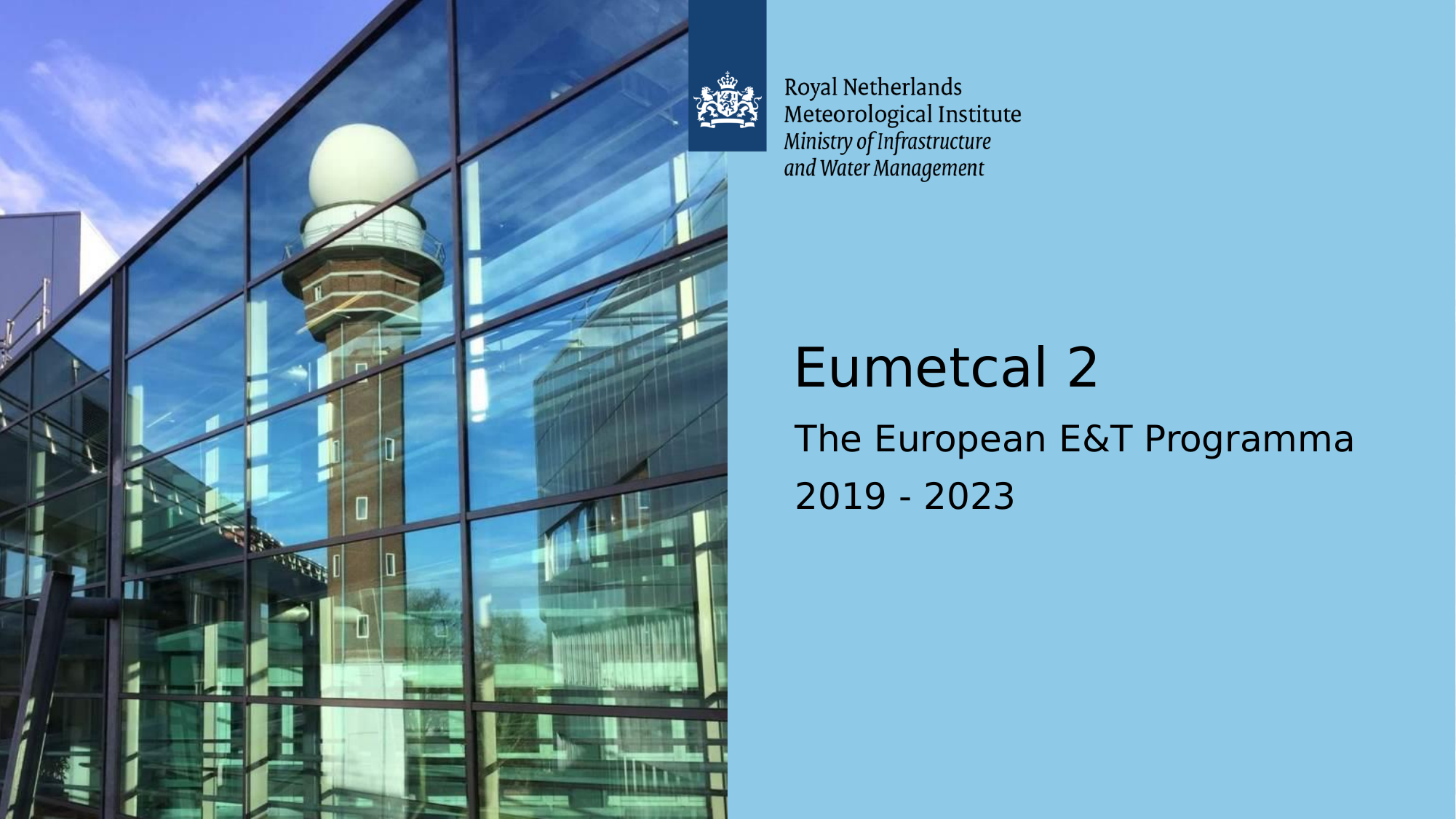

# Eumetcal 2
The European E&T Programma
2019 - 2023